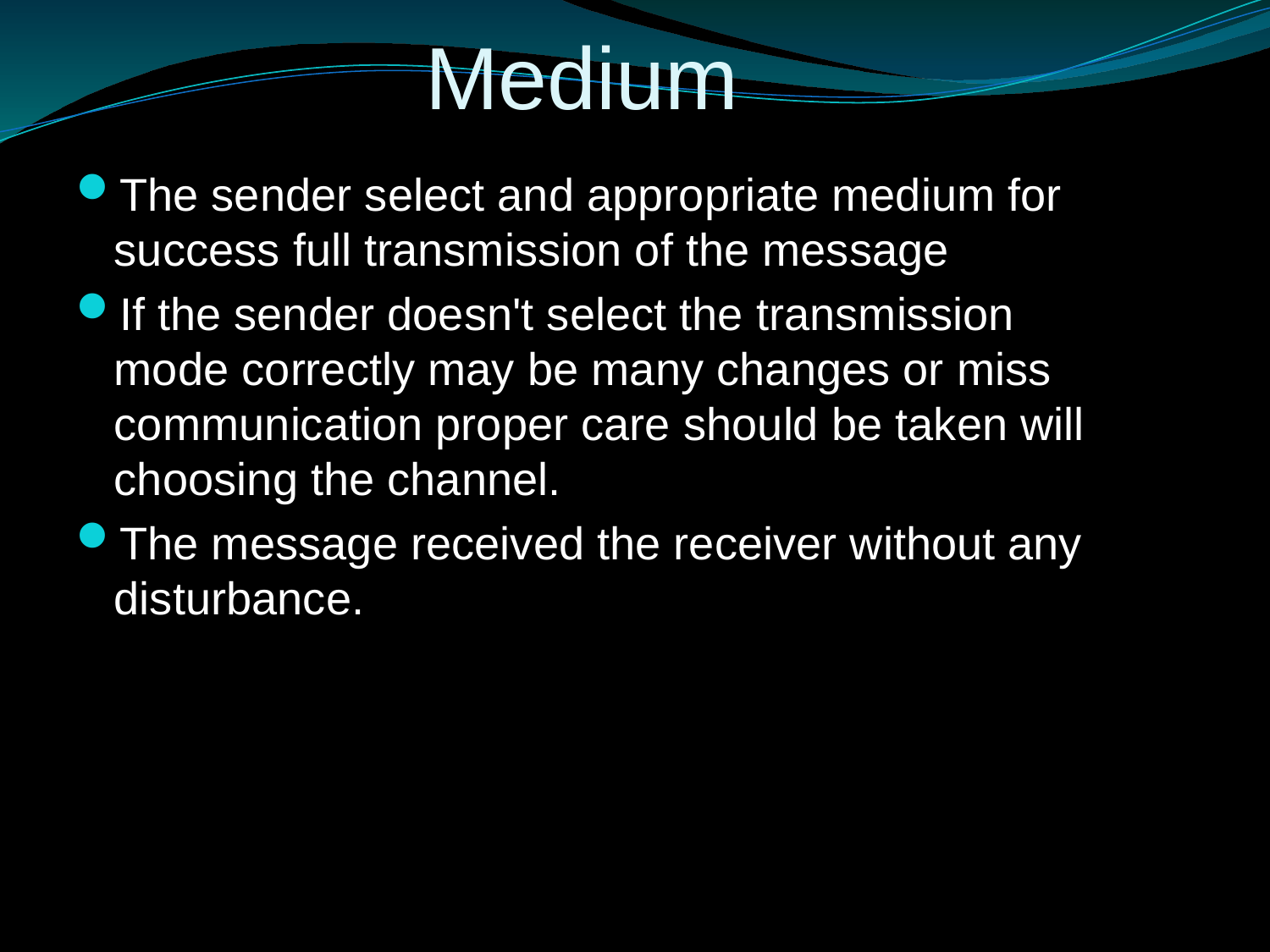

# Medium
The sender select and appropriate medium for success full transmission of the message
If the sender doesn't select the transmission mode correctly may be many changes or miss communication proper care should be taken will choosing the channel.
The message received the receiver without any disturbance.